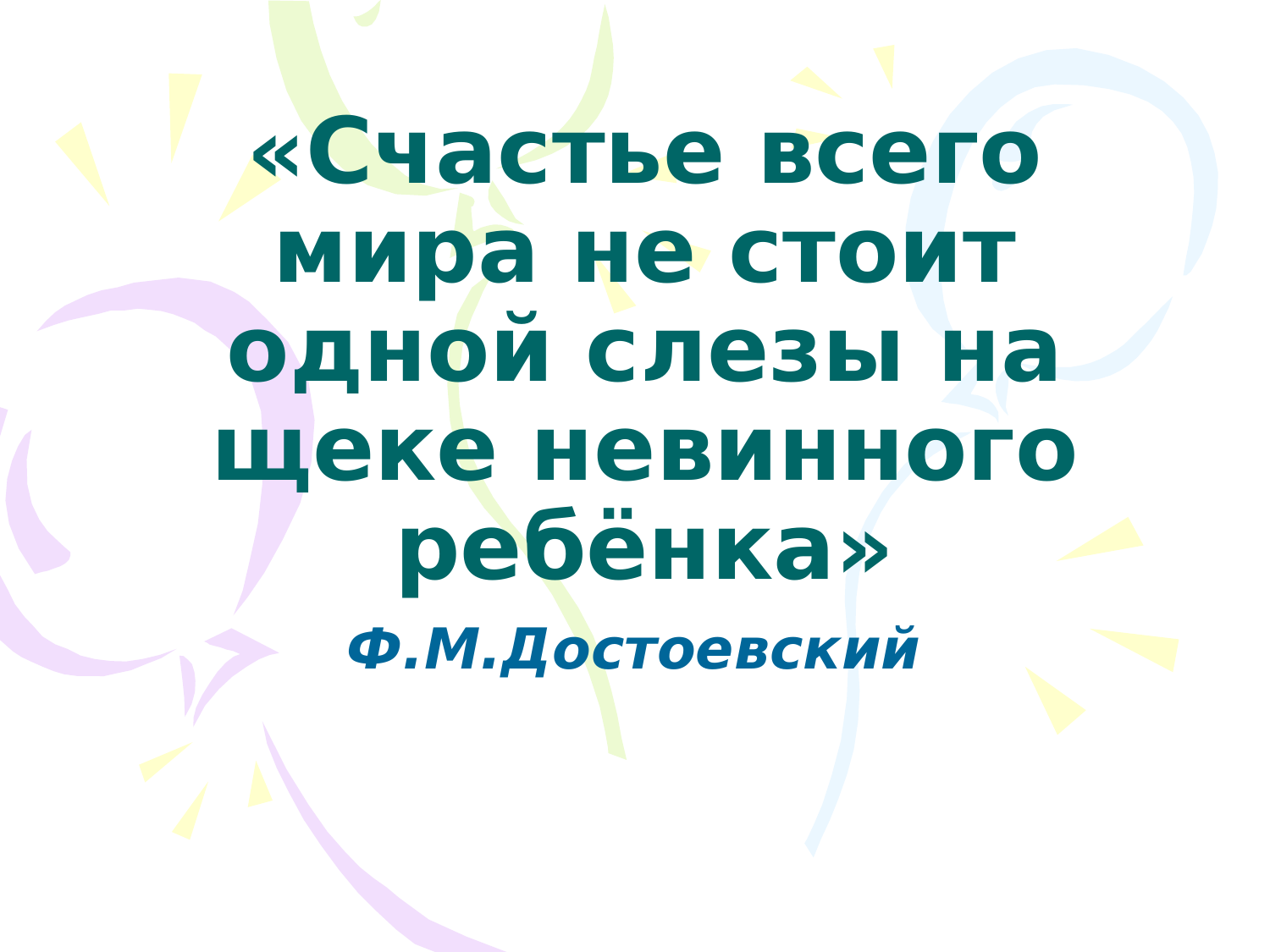

# «Счастье всего мира не стоит одной слезы на щеке невинного ребёнка»
Ф.М.Достоевский